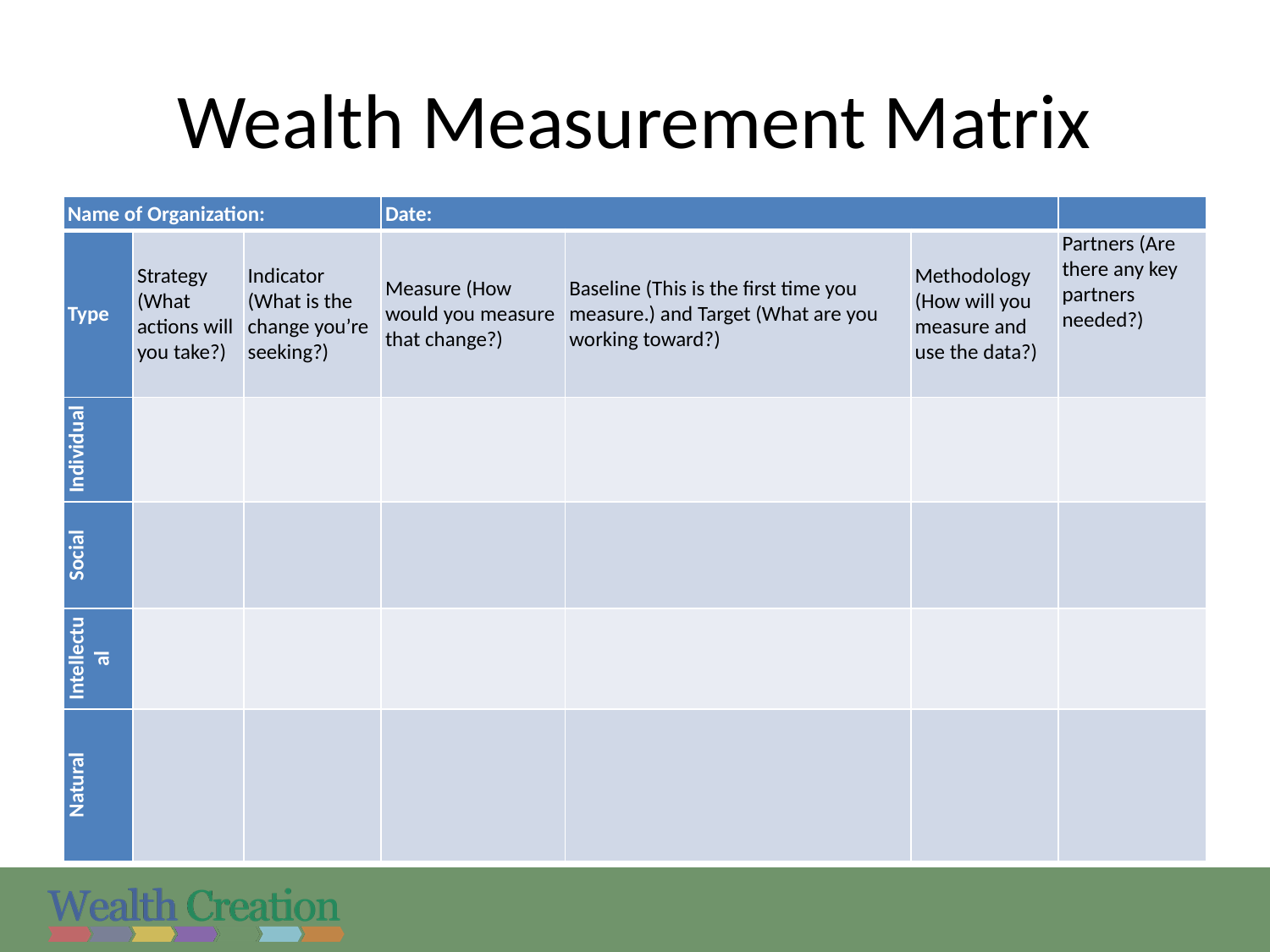

# Wealth Measurement Matrix
| Name of Organization: |  |  | Date: |  |  |  |
| --- | --- | --- | --- | --- | --- | --- |
| Type | Strategy (What actions will you take?) | Indicator (What is the change you’re seeking?) | Measure (How would you measure that change?) | Baseline (This is the first time you measure.) and Target (What are you working toward?) | Methodology (How will you measure and use the data?) | Partners (Are there any key partners needed?) |
| Individual |  |  |  |  |  |  |
| Social |  |  |  |  |  |  |
| Intellectual |  |  |  |  |  |  |
| Natural |  |  |  |  |  |  |